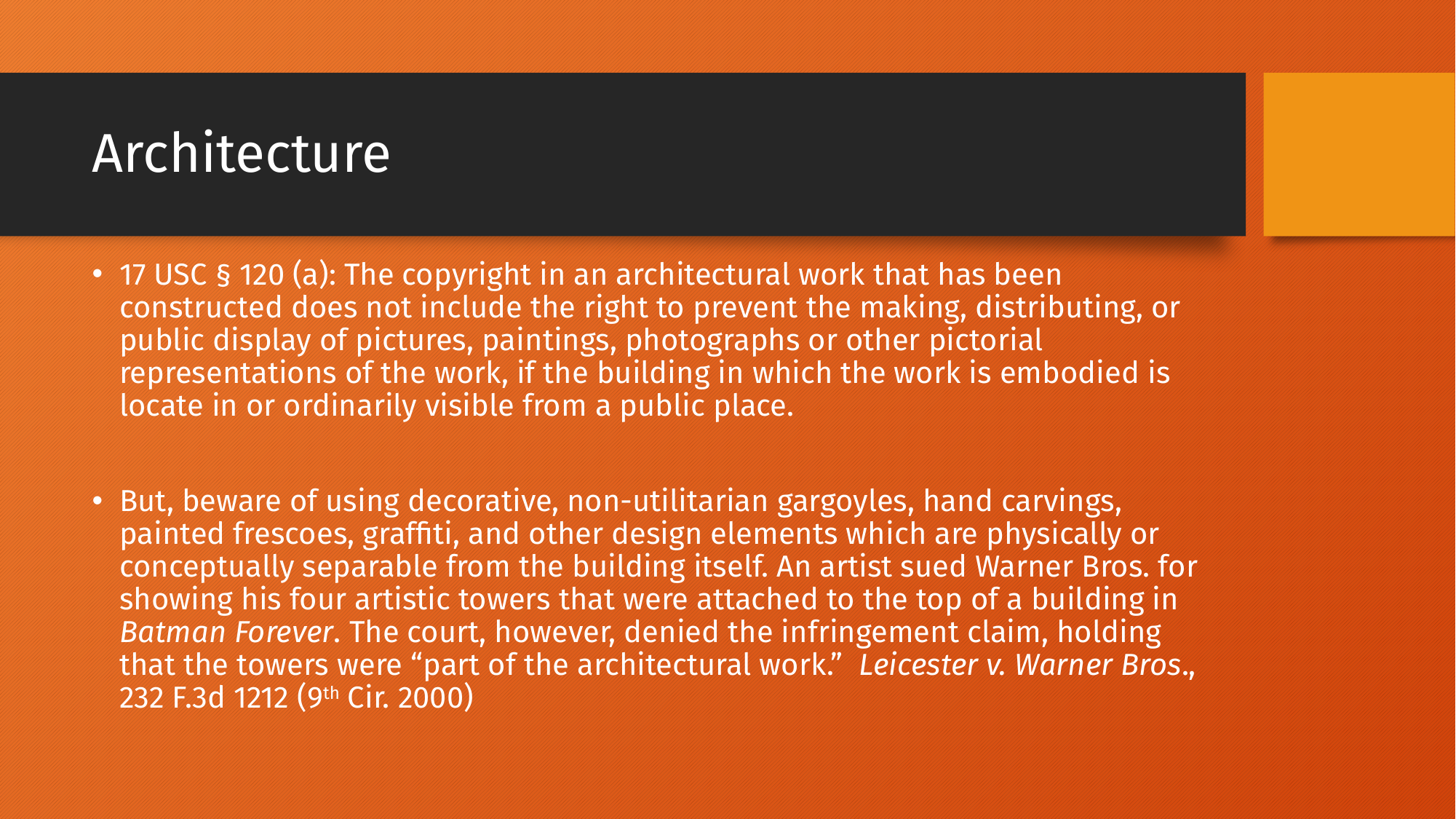

# Architecture
17 USC § 120 (a): The copyright in an architectural work that has been constructed does not include the right to prevent the making, distributing, or public display of pictures, paintings, photographs or other pictorial representations of the work, if the building in which the work is embodied is locate in or ordinarily visible from a public place.

But, beware of using decorative, non-utilitarian gargoyles, hand carvings, painted frescoes, graffiti, and other design elements which are physically or conceptually separable from the building itself. An artist sued Warner Bros. for showing his four artistic towers that were attached to the top of a building in Batman Forever. The court, however, denied the infringement claim, holding that the towers were “part of the architectural work.”  Leicester v. Warner Bros., 232 F.3d 1212 (9th Cir. 2000)